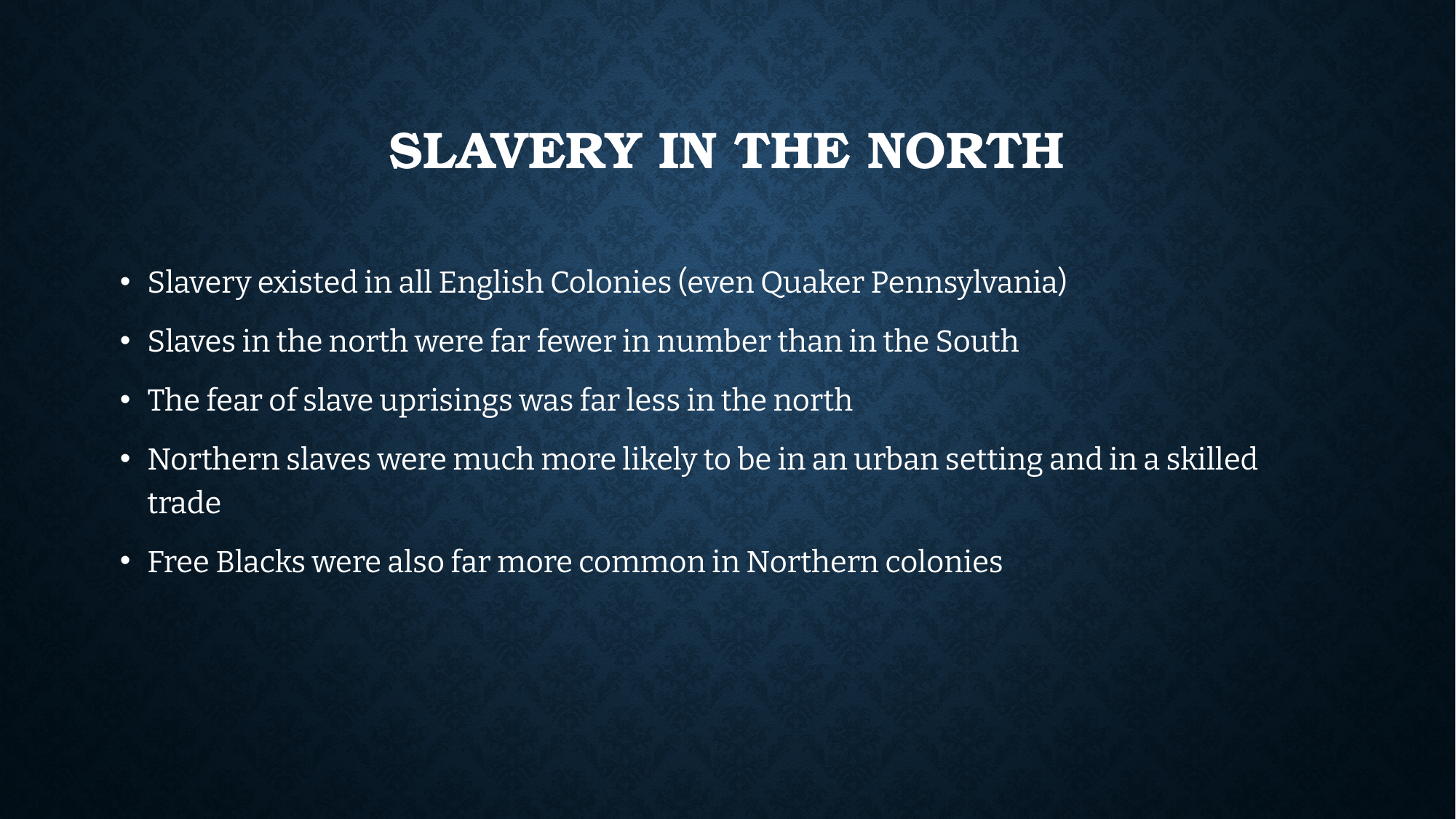

# Slavery in the North
Slavery existed in all English Colonies (even Quaker Pennsylvania)
Slaves in the north were far fewer in number than in the South
The fear of slave uprisings was far less in the north
Northern slaves were much more likely to be in an urban setting and in a skilled trade
Free Blacks were also far more common in Northern colonies